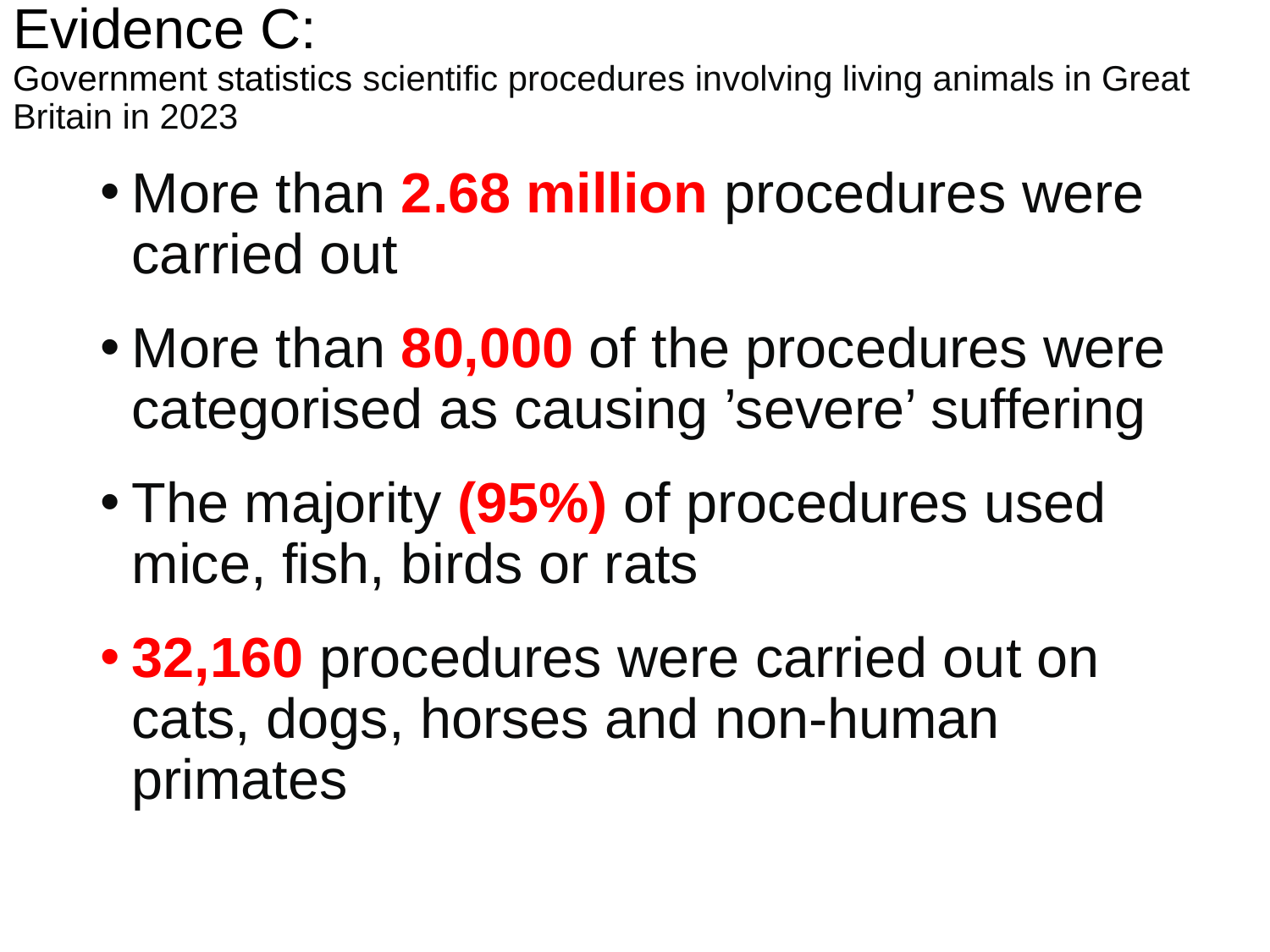

# Evidence C: Government statistics scientific procedures involving living animals in Great Britain in 2023
More than 2.68 million procedures were carried out
More than 80,000 of the procedures were categorised as causing ’severe’ suffering
The majority (95%) of procedures used mice, fish, birds or rats
32,160 procedures were carried out on cats, dogs, horses and non-human primates